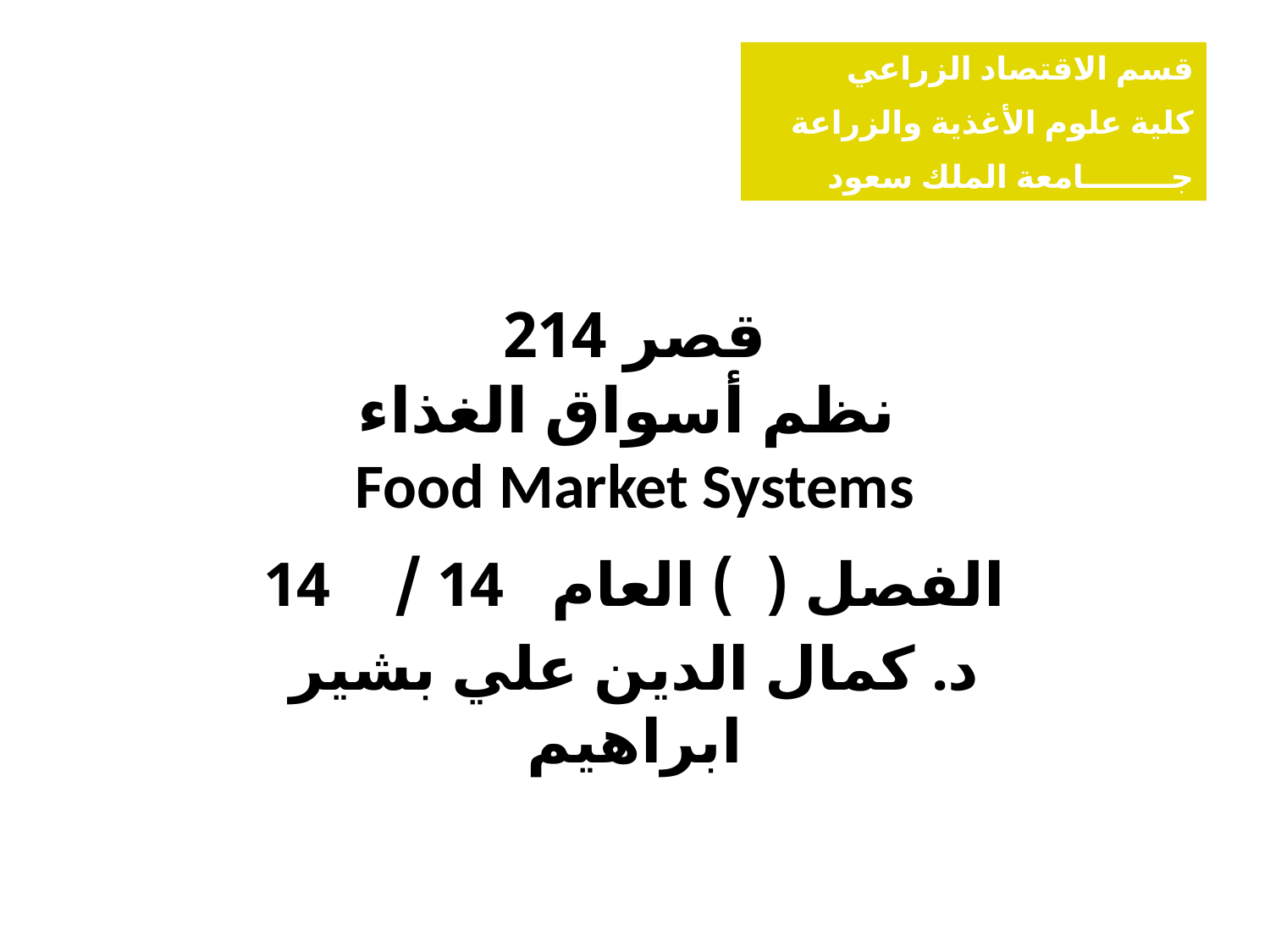

قسم الاقتصاد الزراعي
كلية علوم الأغذية والزراعة
جــــــــامعة الملك سعود
# قصر 214 نظم أسواق الغذاء Food Market Systems
الفصل (  ) العام   14 /    14
د. كمال الدين علي بشير ابراهيم